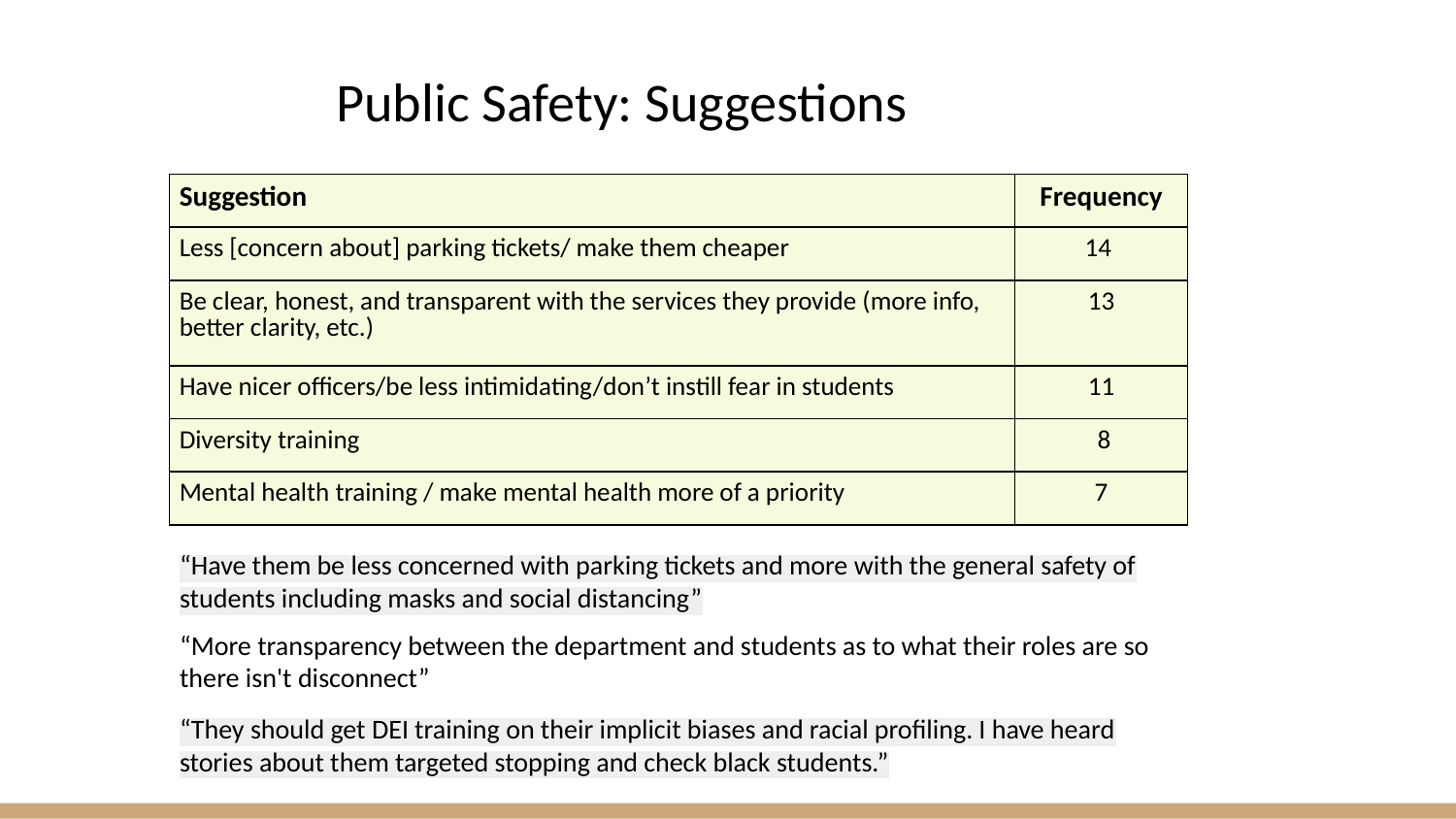

# Public Safety: Suggestions
| Suggestion | Frequency |
| --- | --- |
| Less [concern about] parking tickets/ make them cheaper | 14 |
| Be clear, honest, and transparent with the services they provide (more info, better clarity, etc.) | 13 |
| Have nicer officers/be less intimidating/don’t instill fear in students | 11 |
| Diversity training | 8 |
| Mental health training / make mental health more of a priority | 7 |
“Have them be less concerned with parking tickets and more with the general safety of students including masks and social distancing”

“More transparency between the department and students as to what their roles are so there isn't disconnect”

“They should get DEI training on their implicit biases and racial profiling. I have heard stories about them targeted stopping and check black students.”